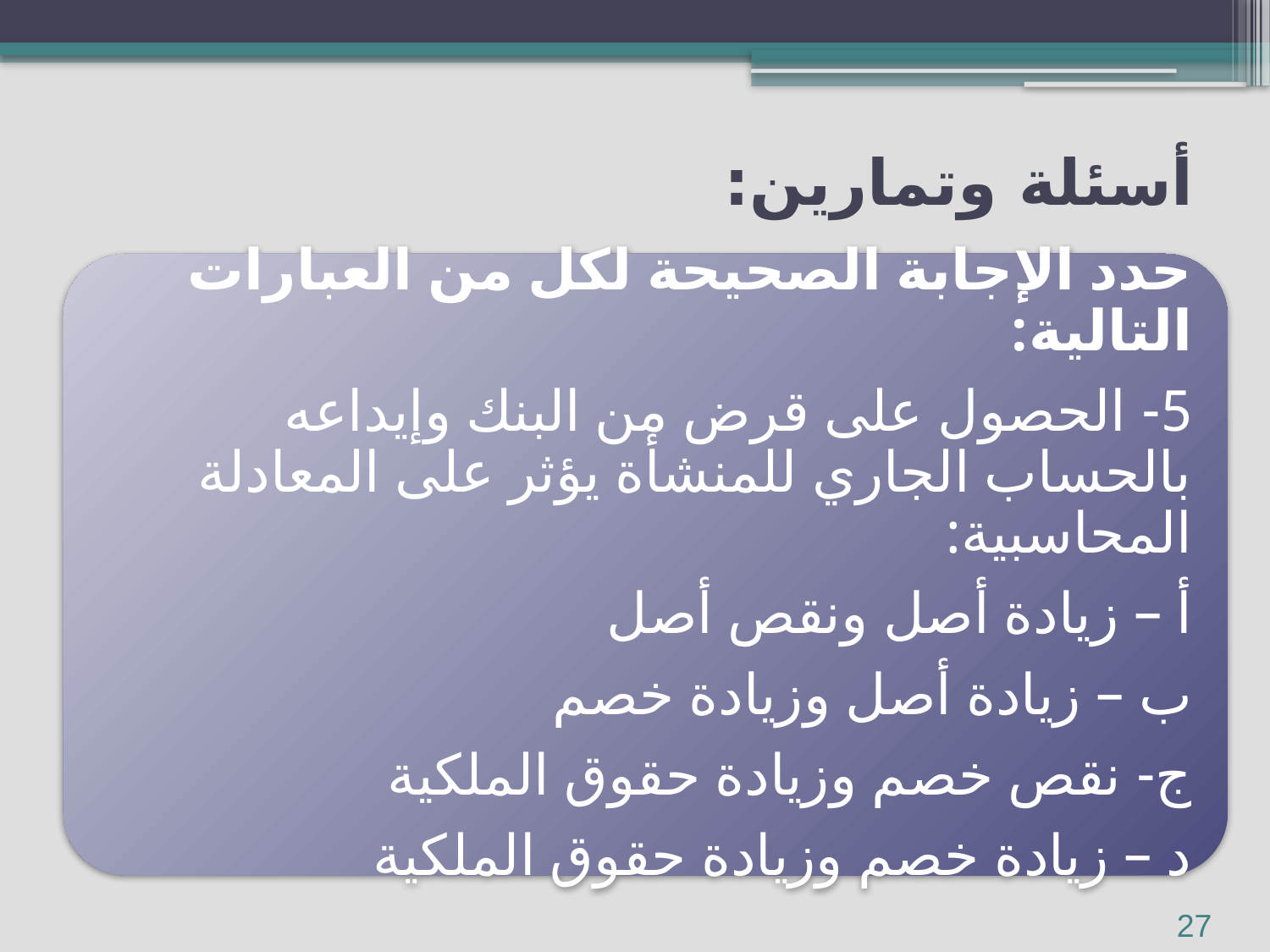

# أسئلة وتمارين:
حدد الإجابة الصحيحة لكل من العبارات التالية:
5- الحصول على قرض من البنك وإيداعه بالحساب الجاري للمنشأة يؤثر على المعادلة المحاسبية:
	أ – زيادة أصل ونقص أصل
	ب – زيادة أصل وزيادة خصم
	ج- نقص خصم وزيادة حقوق الملكية
	د – زيادة خصم وزيادة حقوق الملكية
27